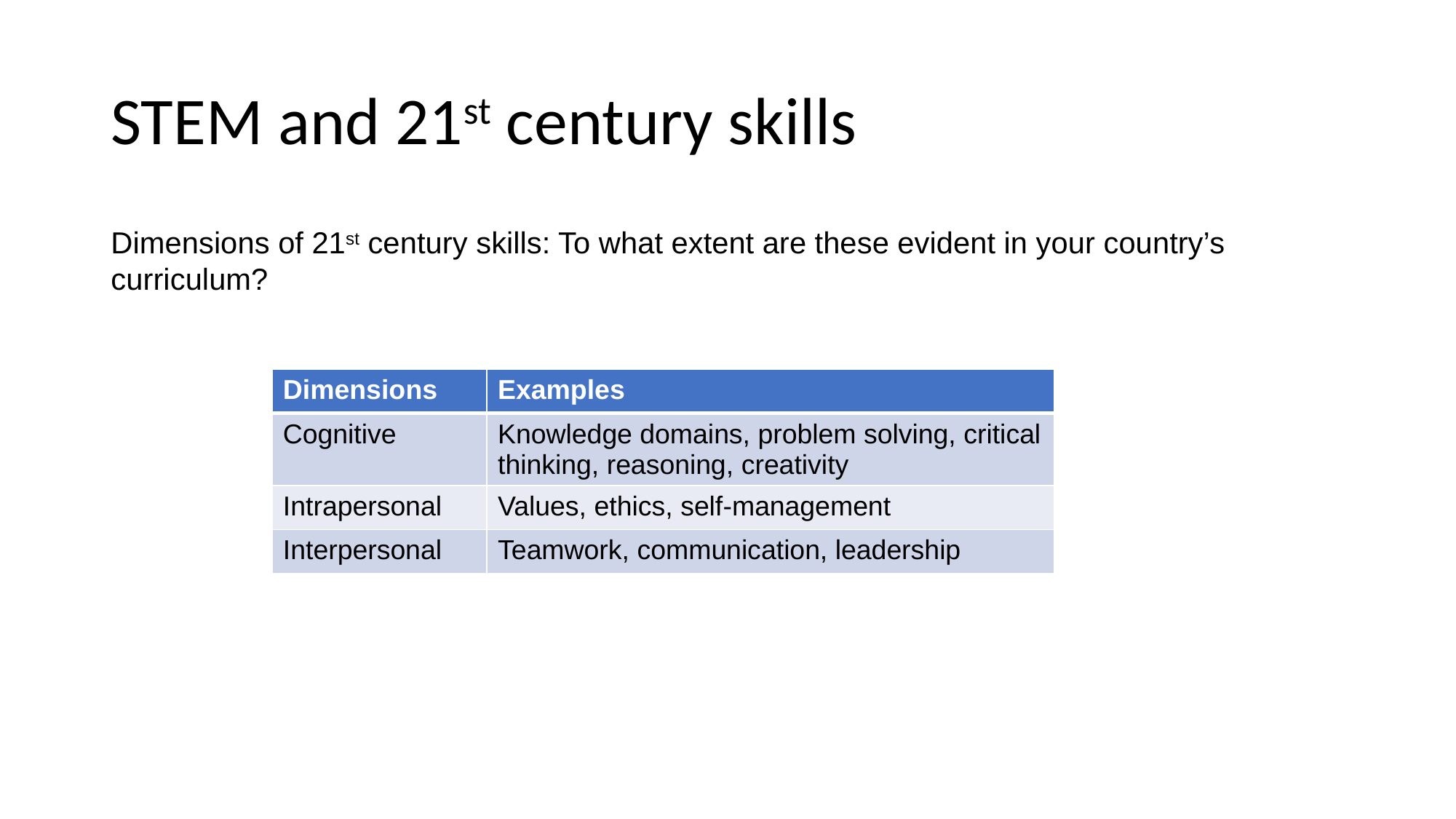

# STEM and 21st century skills
Dimensions of 21st century skills: To what extent are these evident in your country’s curriculum?

| Dimensions | Examples |
| --- | --- |
| Cognitive | Knowledge domains, problem solving, critical thinking, reasoning, creativity |
| Intrapersonal | Values, ethics, self-management |
| Interpersonal | Teamwork, communication, leadership |